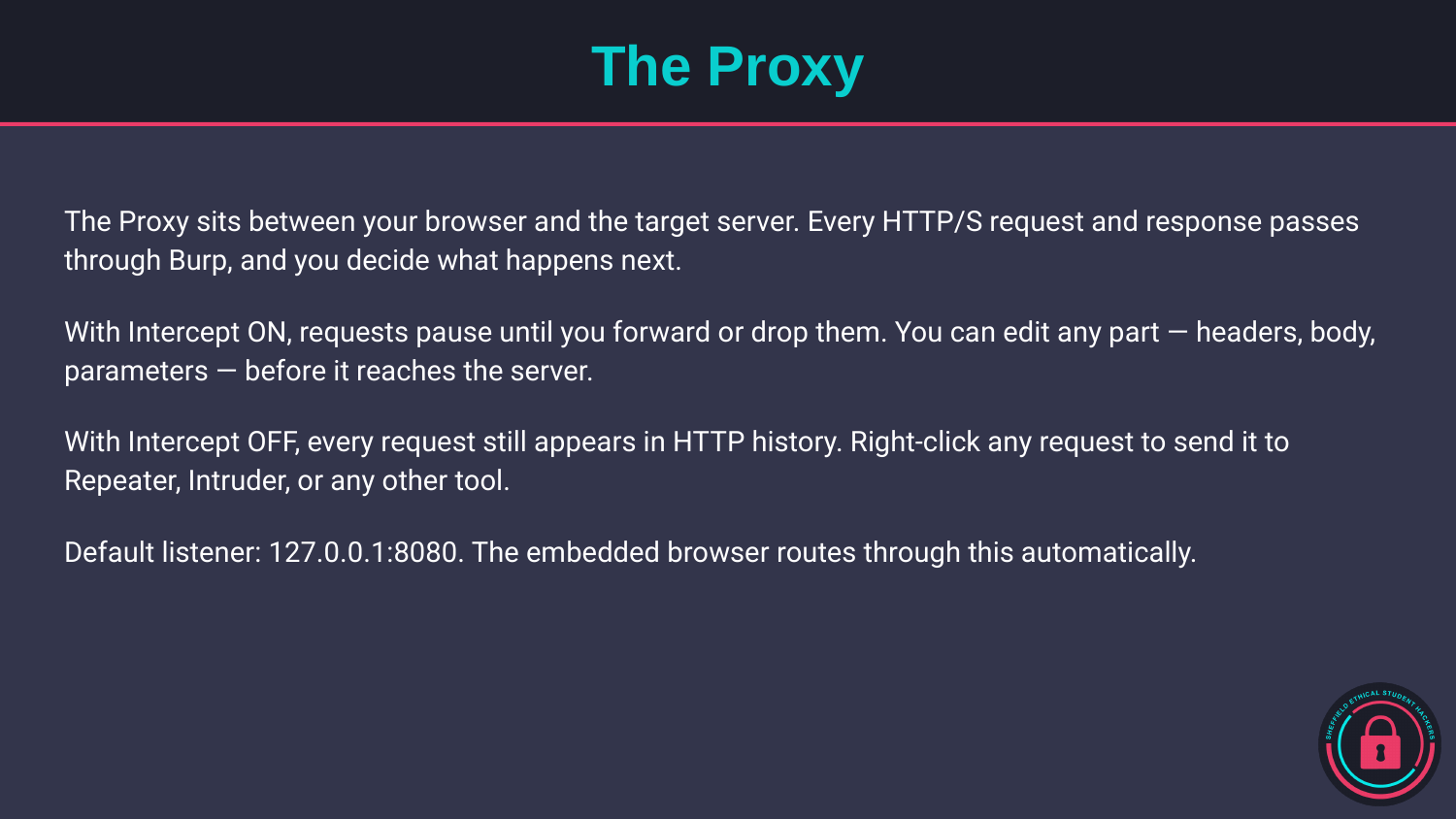

# The Proxy
The Proxy sits between your browser and the target server. Every HTTP/S request and response passes through Burp, and you decide what happens next.
With Intercept ON, requests pause until you forward or drop them. You can edit any part — headers, body, parameters — before it reaches the server.
With Intercept OFF, every request still appears in HTTP history. Right-click any request to send it to Repeater, Intruder, or any other tool.
Default listener: 127.0.0.1:8080. The embedded browser routes through this automatically.